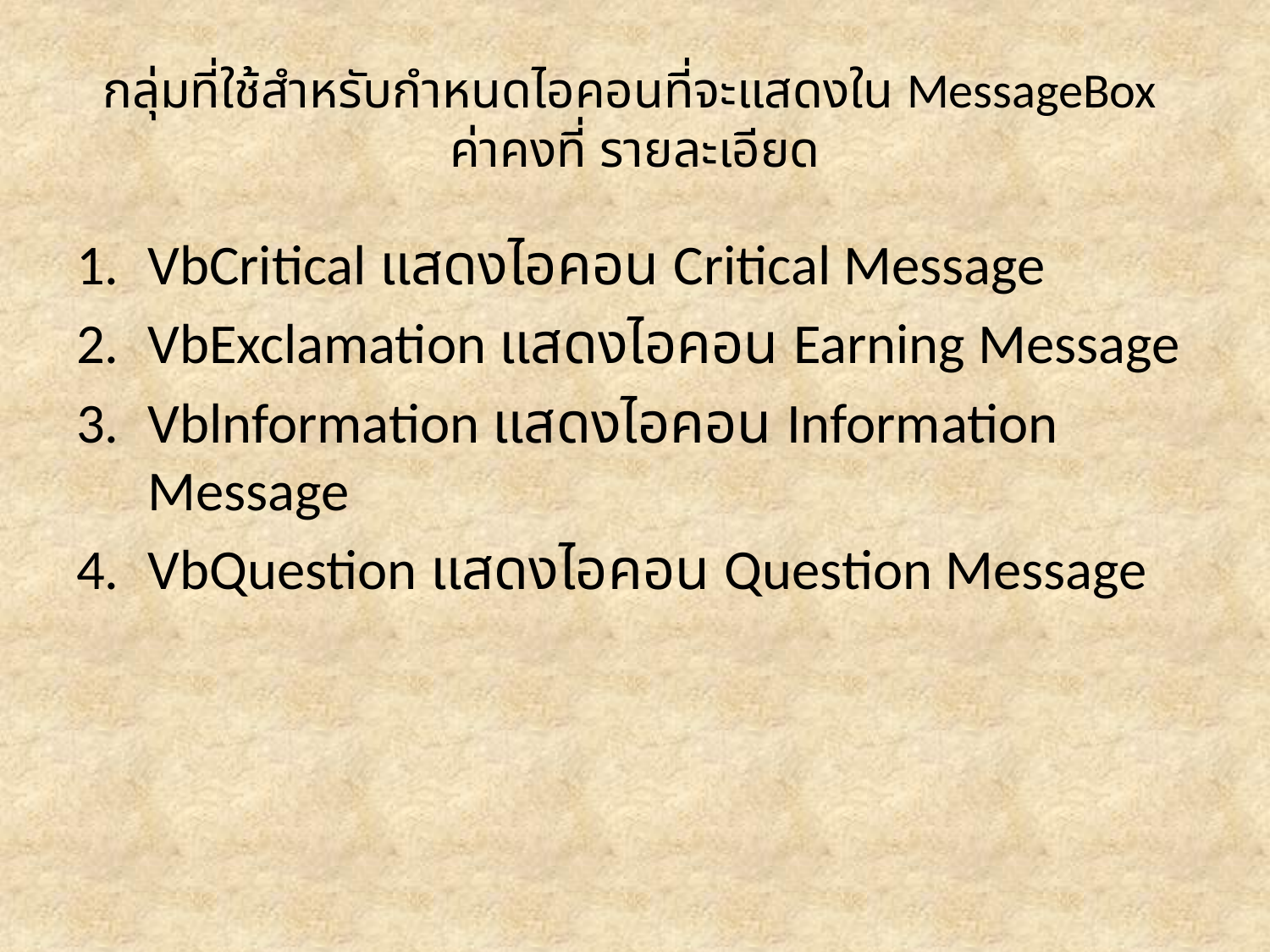

# กลุ่มที่ใช้สำหรับกำหนดไอคอนที่จะแสดงใน MessageBox  ค่าคงที่ รายละเอียด
VbCritical แสดงไอคอน Critical Message
VbExclamation แสดงไอคอน Earning Message
Vblnformation แสดงไอคอน Information Message
VbQuestion แสดงไอคอน Question Message